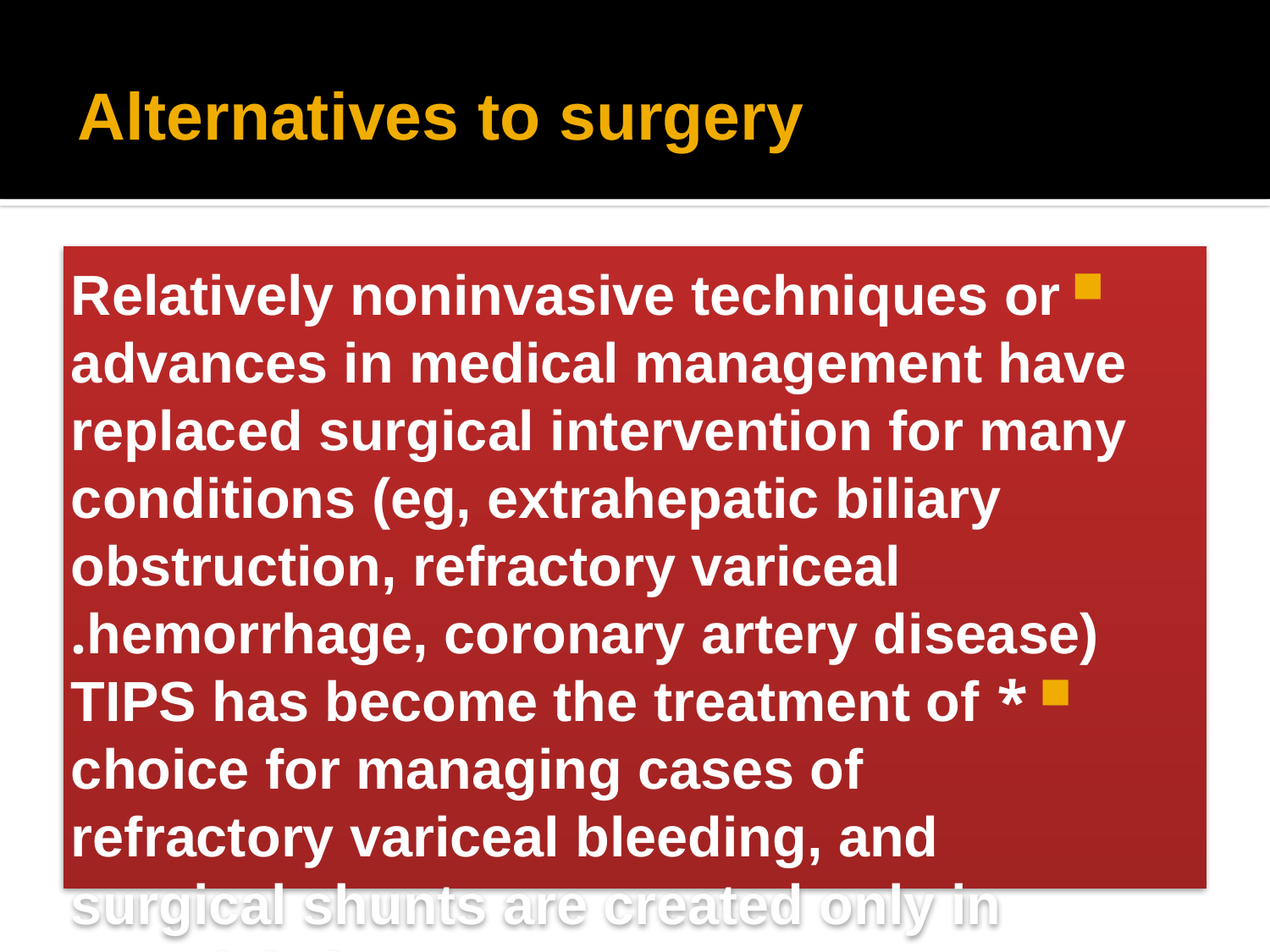

# Alternatives to surgery
Relatively noninvasive techniques or advances in medical management have replaced surgical intervention for many conditions (eg, extrahepatic biliary obstruction, refractory variceal hemorrhage, coronary artery disease).
* TIPS has become the treatment of choice for managing cases of refractory variceal bleeding, and surgical shunts are created only in special circumstances.